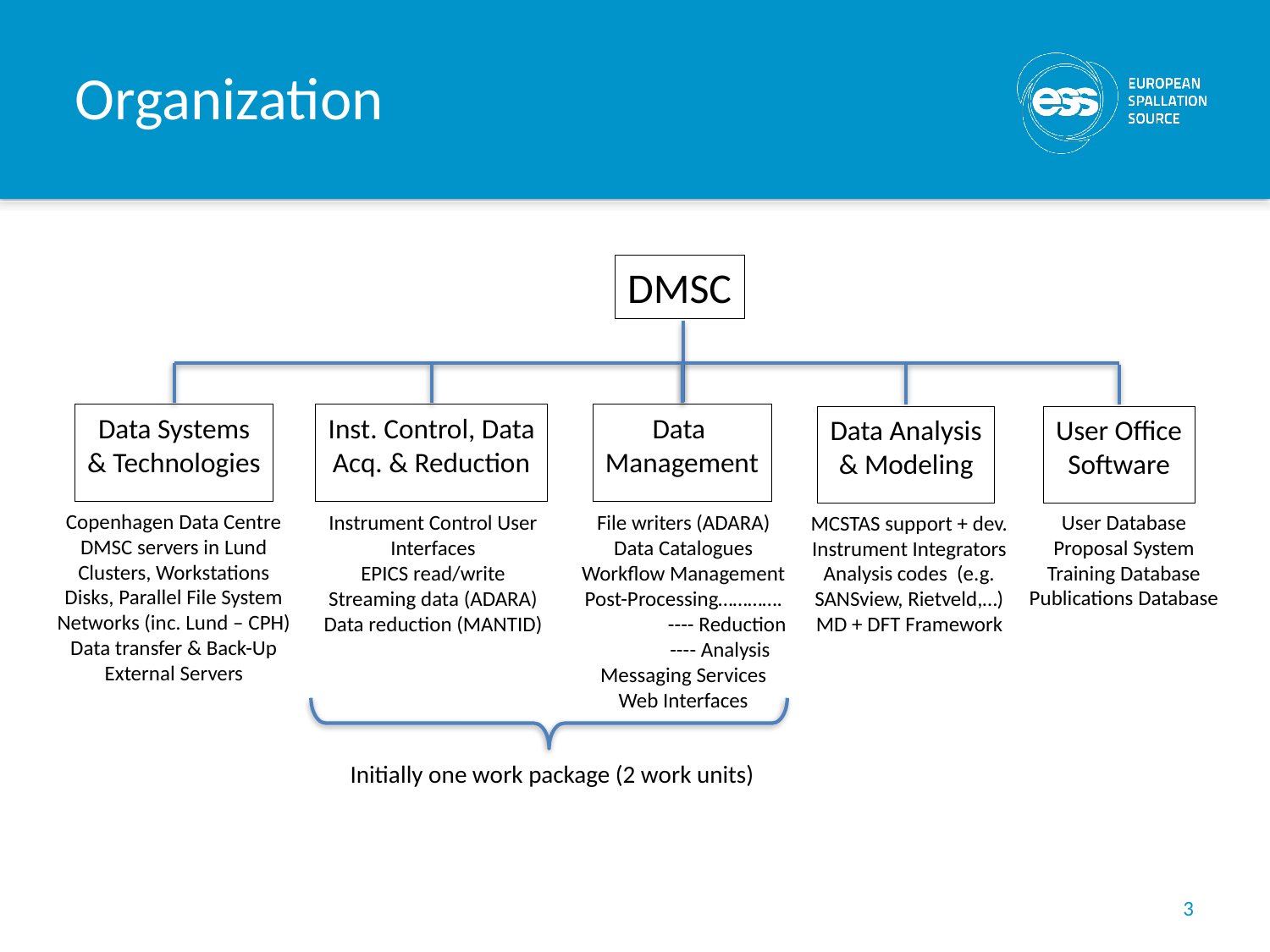

# Organization
DMSC
Data Systems
& Technologies

Inst. Control, Data
Acq. & Reduction

Data
Management

Data Analysis
& Modeling

User Office
Software

Copenhagen Data Centre
DMSC servers in Lund
Clusters, Workstations
Disks, Parallel File System
Networks (inc. Lund – CPH)
Data transfer & Back-Up
External Servers
User Database
Proposal System
Training Database
Publications Database
File writers (ADARA)
Data Catalogues
Workflow Management
Post-Processing………….
                  ---- Reduction
               ---- Analysis
Messaging Services
Web Interfaces
Instrument Control User
Interfaces
EPICS read/write
Streaming data (ADARA)
Data reduction (MANTID)
MCSTAS support + dev.
Instrument Integrators
Analysis codes  (e.g.
SANSview, Rietveld,…)
MD + DFT Framework
Initially one work package (2 work units)
3